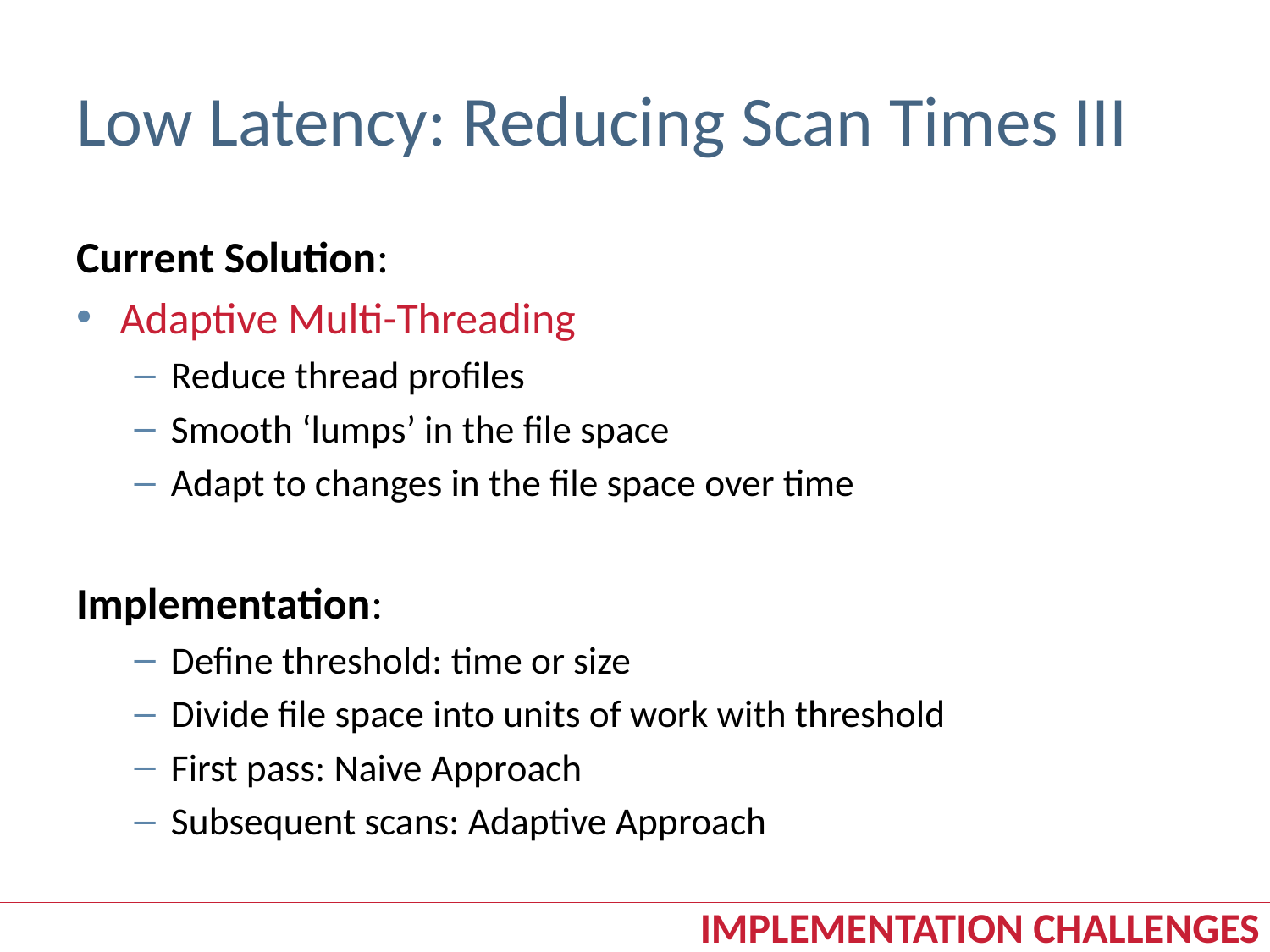

# Low Latency: Reducing Scan Times III
Current Solution:
Adaptive Multi-Threading
Reduce thread profiles
Smooth ‘lumps’ in the file space
Adapt to changes in the file space over time

Implementation:
Define threshold: time or size
Divide file space into units of work with threshold
First pass: Naive Approach
Subsequent scans: Adaptive Approach
Implementation challenges